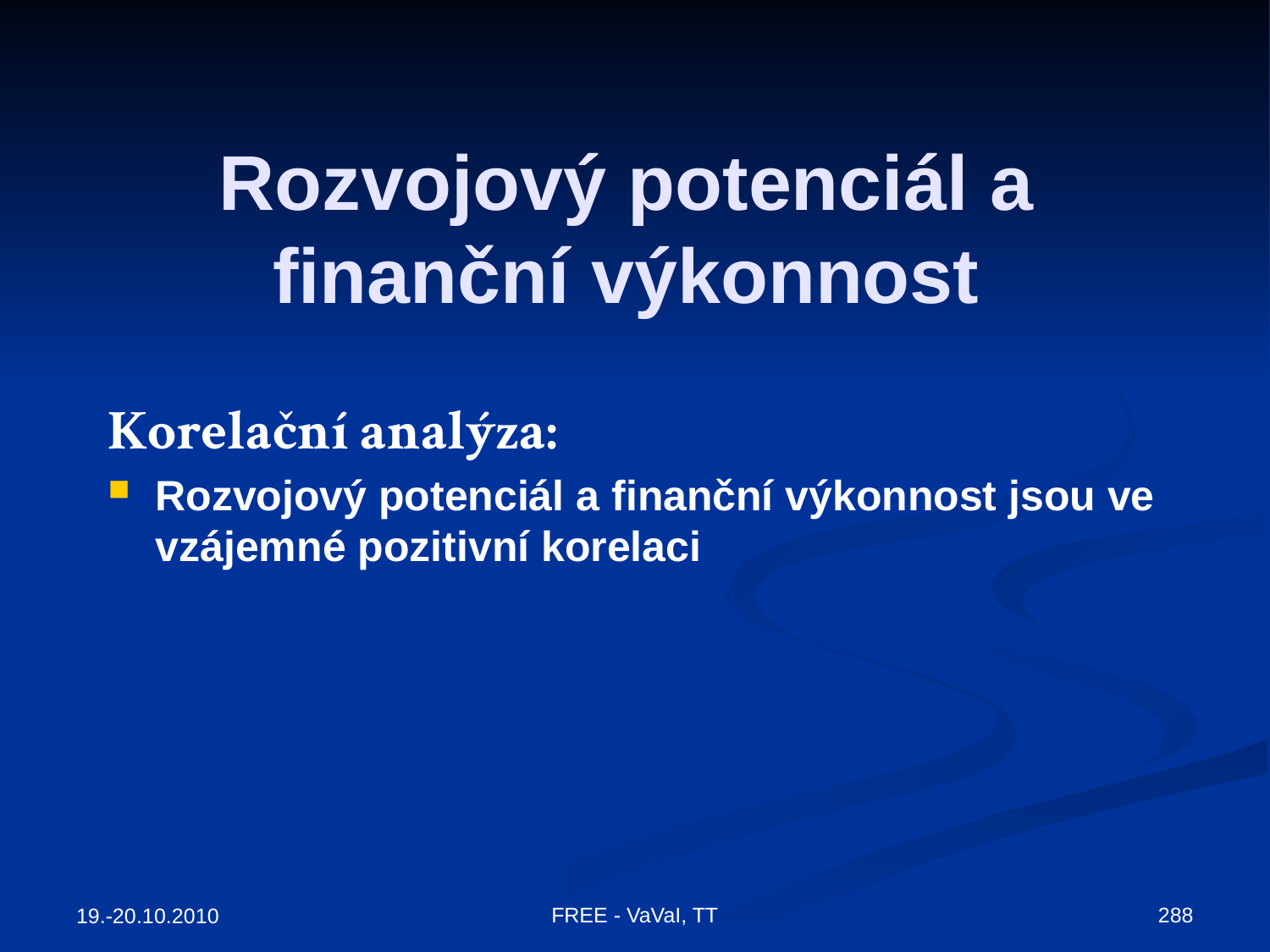

# Rozvojový potenciál a finanční výkonnost
Korelační analýza:
Rozvojový potenciál a finanční výkonnost jsou ve vzájemné pozitivní korelaci
FREE - VaVaI, TT
288
19.-20.10.2010